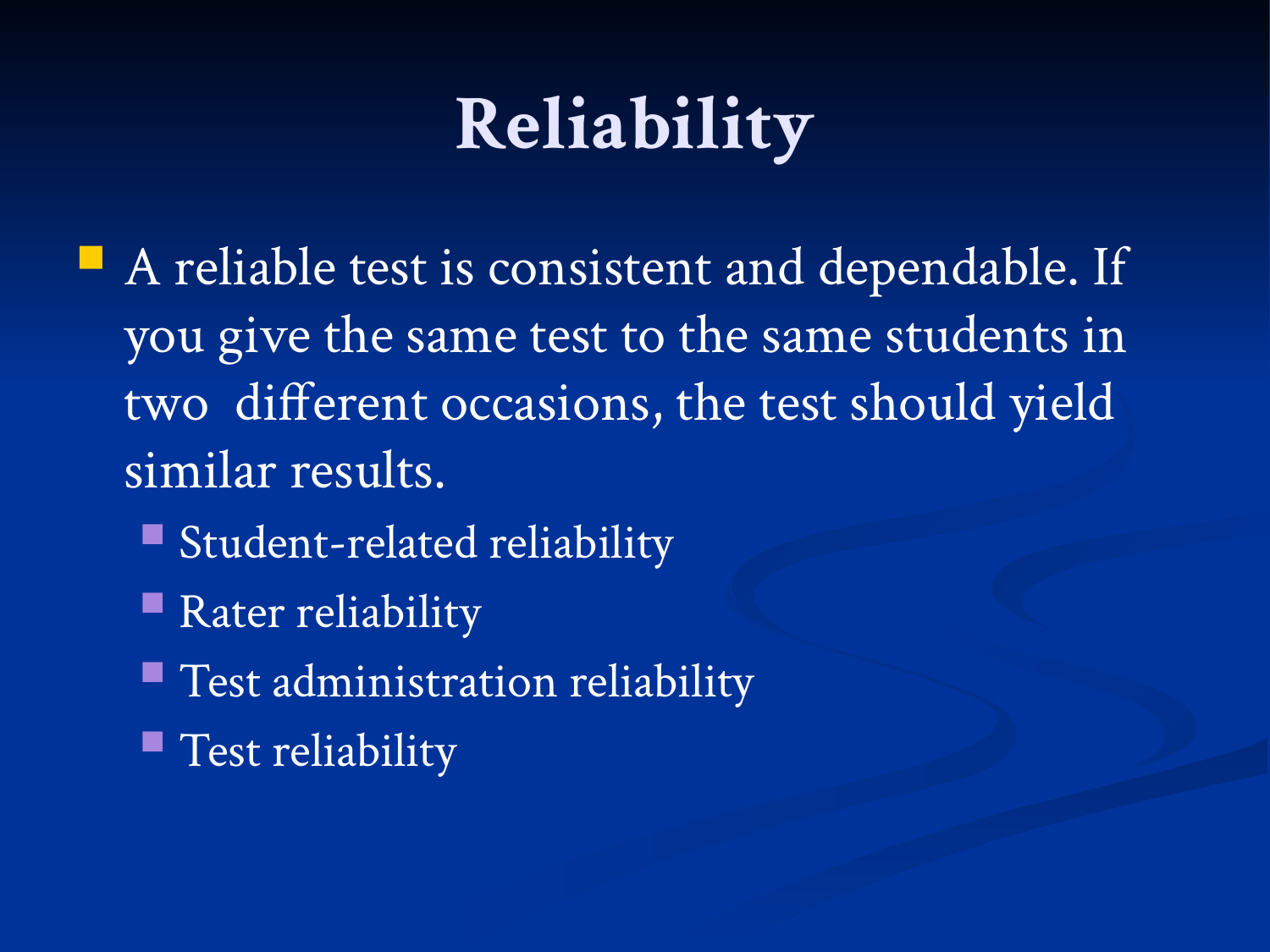

# Reliability
A reliable test is consistent and dependable. If you give the same test to the same students in two  different occasions, the test should yield similar results.
Student-related reliability
Rater reliability
Test administration reliability
Test reliability